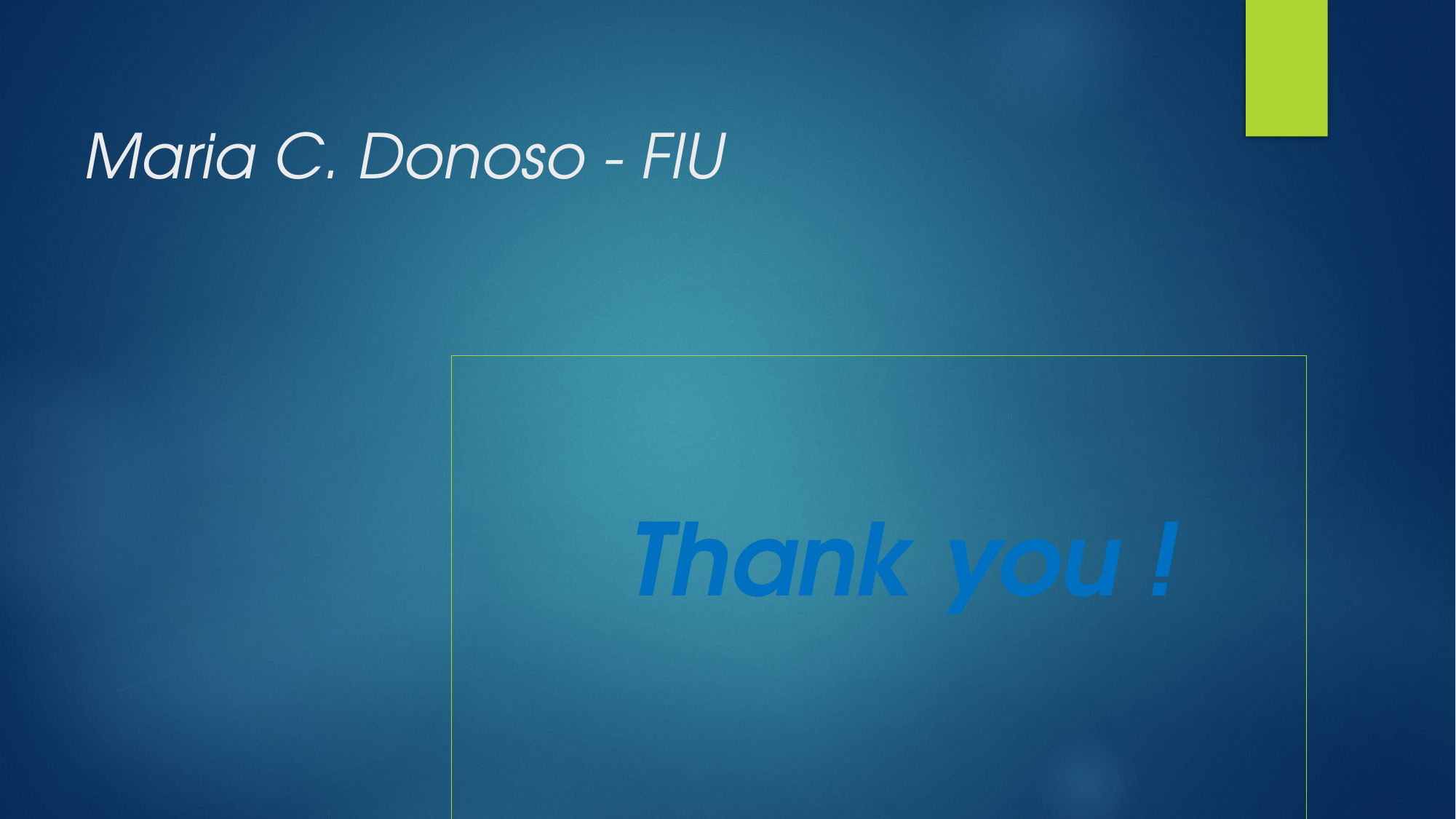

# Maria C. Donoso - FIU

      Thank you !